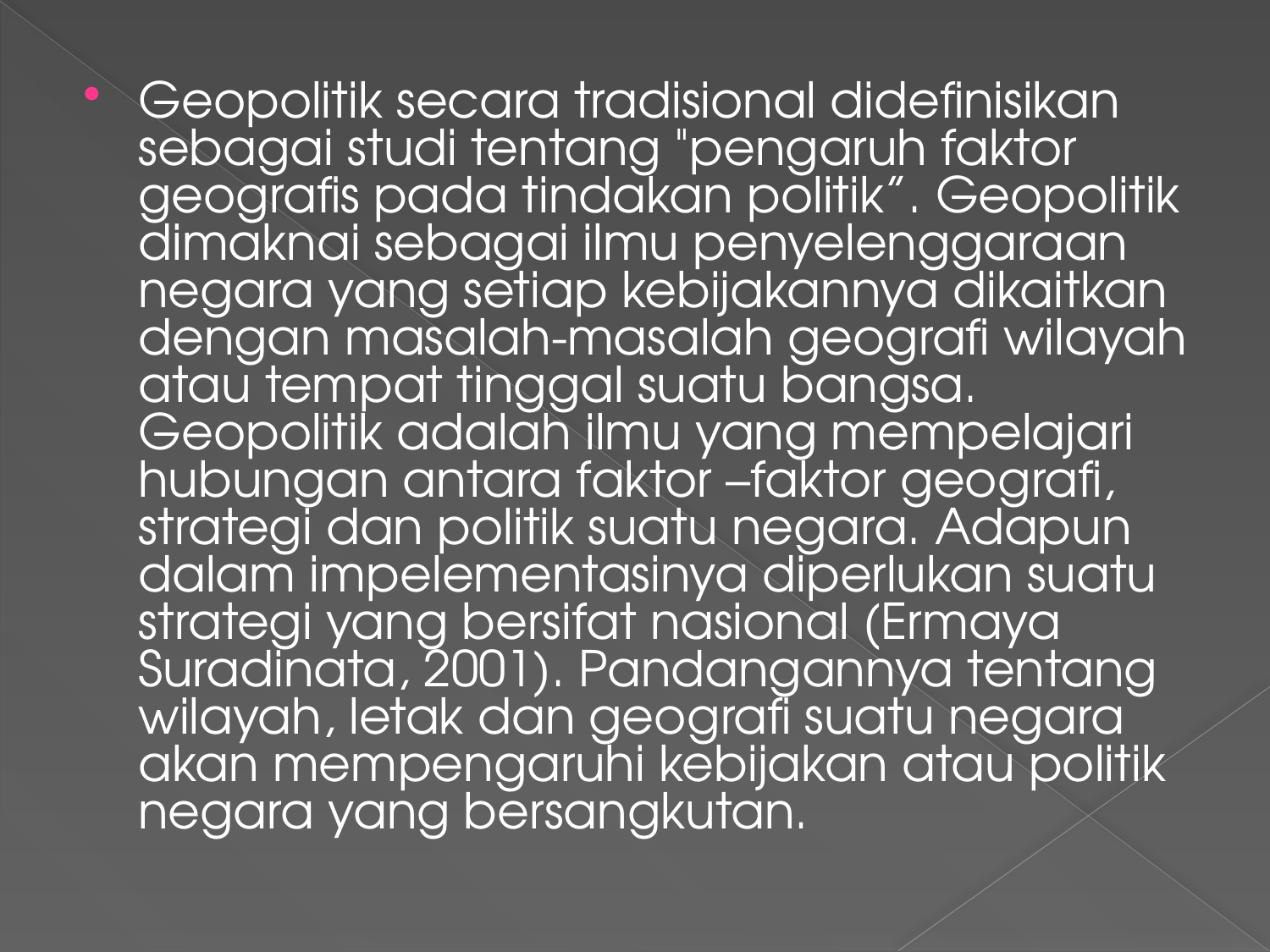

Geopolitik secara tradisional didefinisikan sebagai studi tentang "pengaruh faktor geografis pada tindakan politik”. Geopolitik dimaknai sebagai ilmu penyelenggaraan negara yang setiap kebijakannya dikaitkan dengan masalah-masalah geografi wilayah atau tempat tinggal suatu bangsa. Geopolitik adalah ilmu yang mempelajari hubungan antara faktor –faktor geografi, strategi dan politik suatu negara. Adapun dalam impelementasinya diperlukan suatu strategi yang bersifat nasional (Ermaya Suradinata, 2001). Pandangannya tentang wilayah, letak dan geografi suatu negara akan mempengaruhi kebijakan atau politik negara yang bersangkutan.